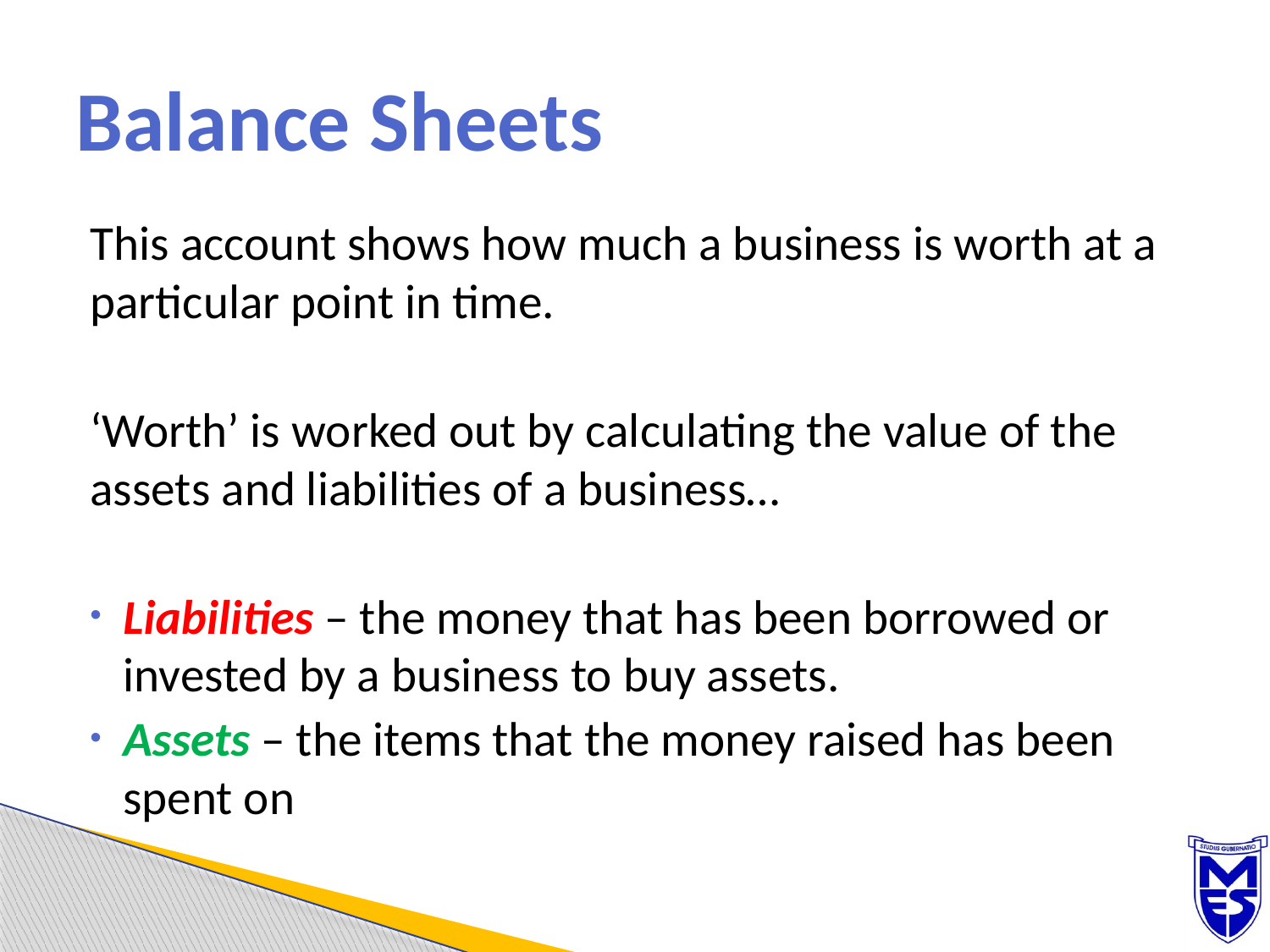

# Balance Sheets
This account shows how much a business is worth at a particular point in time.

‘Worth’ is worked out by calculating the value of the assets and liabilities of a business…

Liabilities – the money that has been borrowed or invested by a business to buy assets.
Assets – the items that the money raised has been spent on